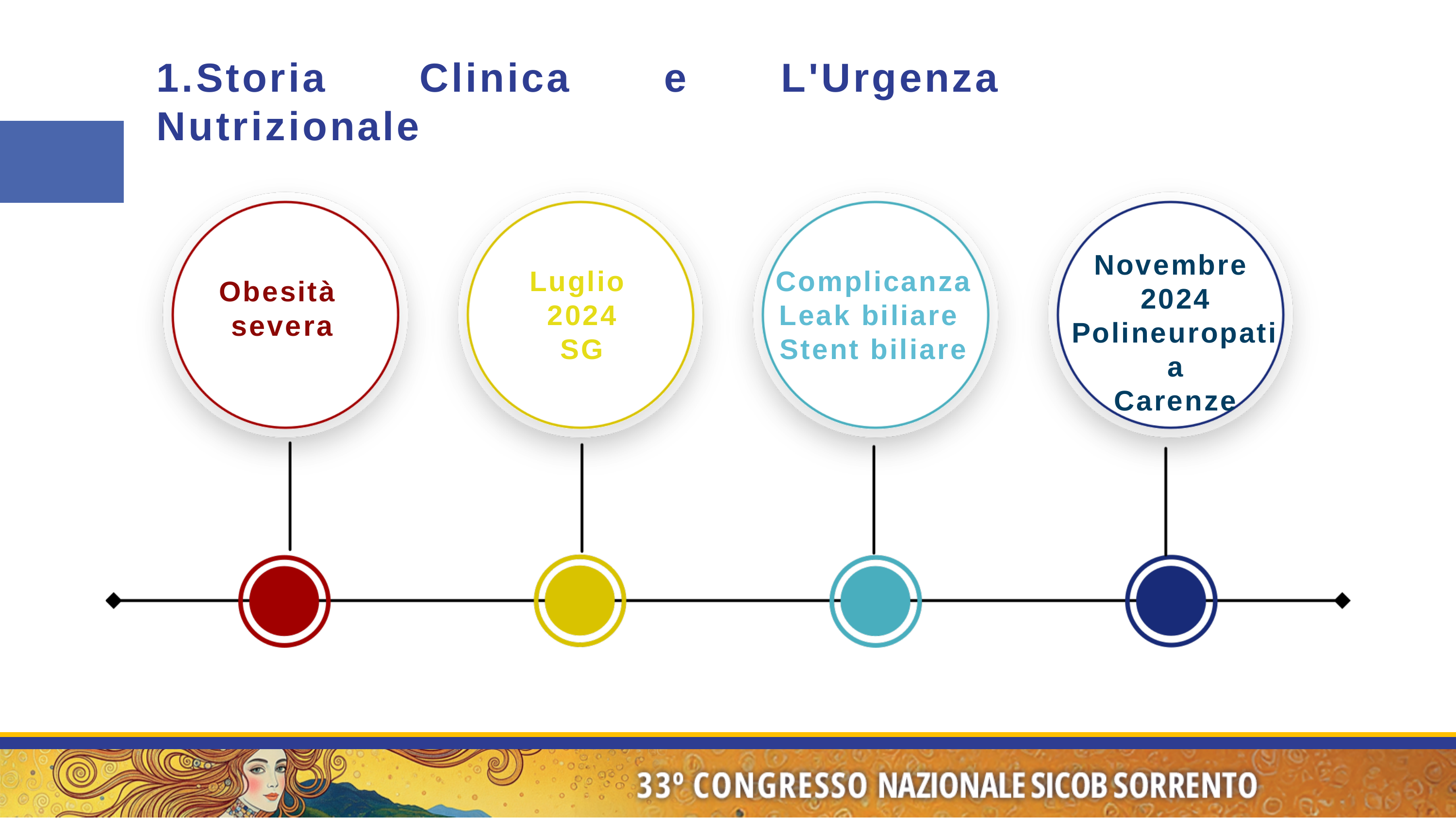

1.Storia Clinica e L'Urgenza Nutrizionale

Novembre
2024
Polineuropatia
Carenze
Luglio
2024
SG
Complicanza
Leak biliare
Stent biliare
Obesità
severa